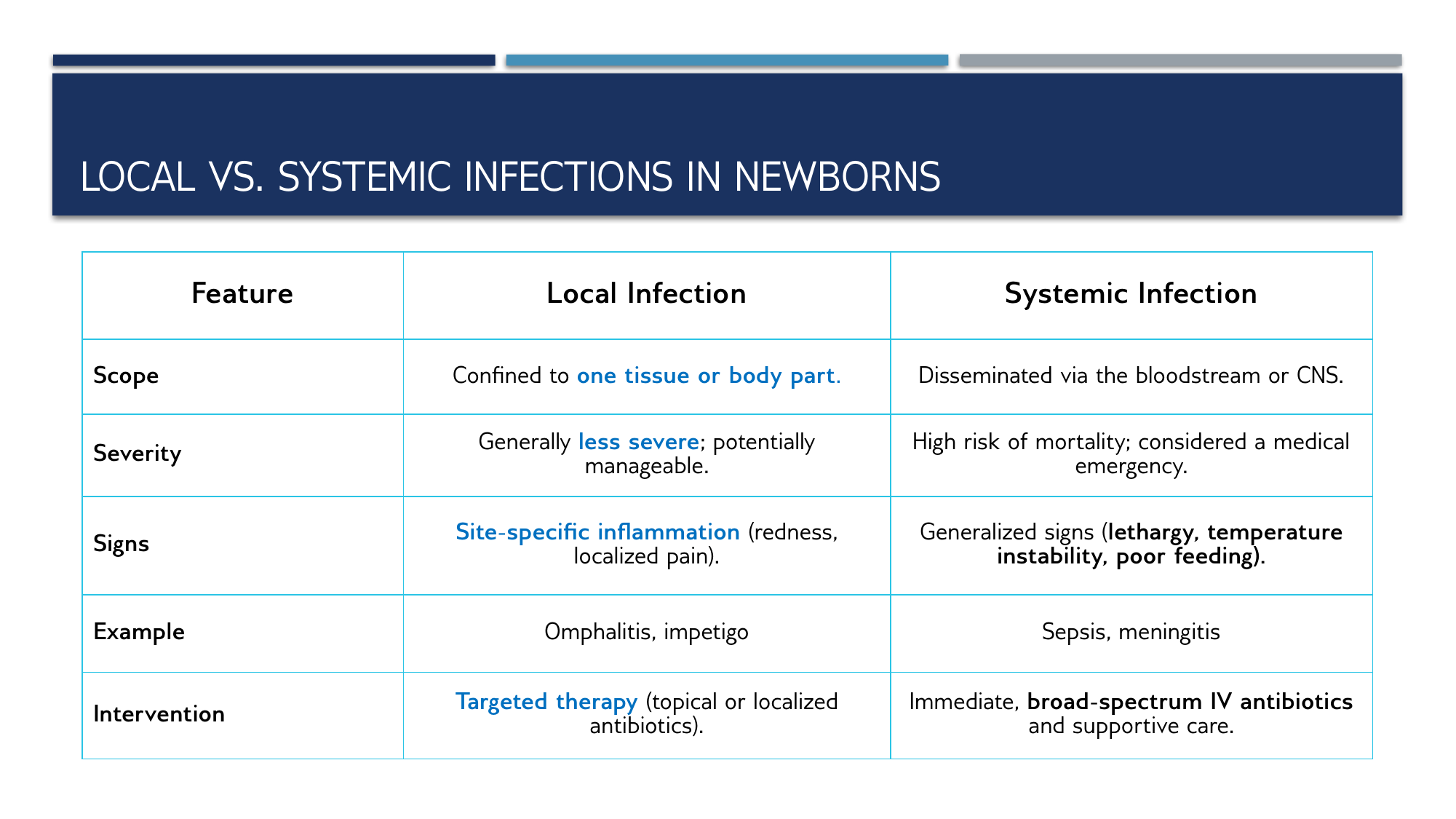

# Local vs. Systemic Infections in Newborns
| Feature | Local Infection | Systemic Infection |
| --- | --- | --- |
| Scope | Confined to one tissue or body part. | Disseminated via the bloodstream or CNS. |
| Severity | Generally less severe; potentially manageable. | High risk of mortality; considered a medical emergency. |
| Signs | Site-specific inflammation (redness, localized pain). | Generalized signs (lethargy, temperature instability, poor feeding). |
| Example | Omphalitis, impetigo | Sepsis, meningitis |
| Intervention | Targeted therapy (topical or localized antibiotics). | Immediate, broad-spectrum IV antibiotics and supportive care. |